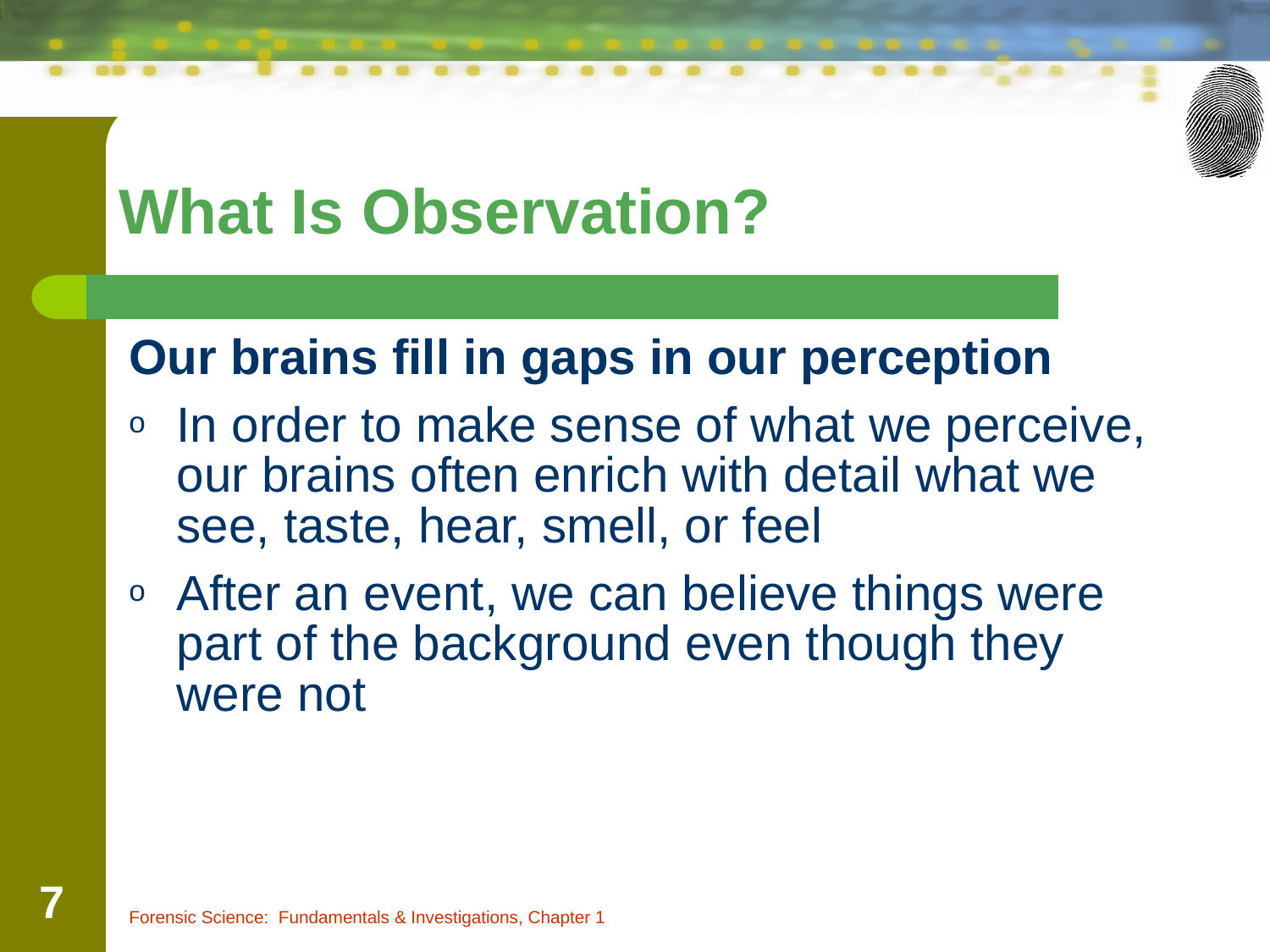

What Is Observation?
Our brains fill in gaps in our perception
In order to make sense of what we perceive, our brains often enrich with detail what we see, taste, hear, smell, or feel
After an event, we can believe things were part of the background even though they were not
7
Forensic Science:  Fundamentals & Investigations, Chapter 1